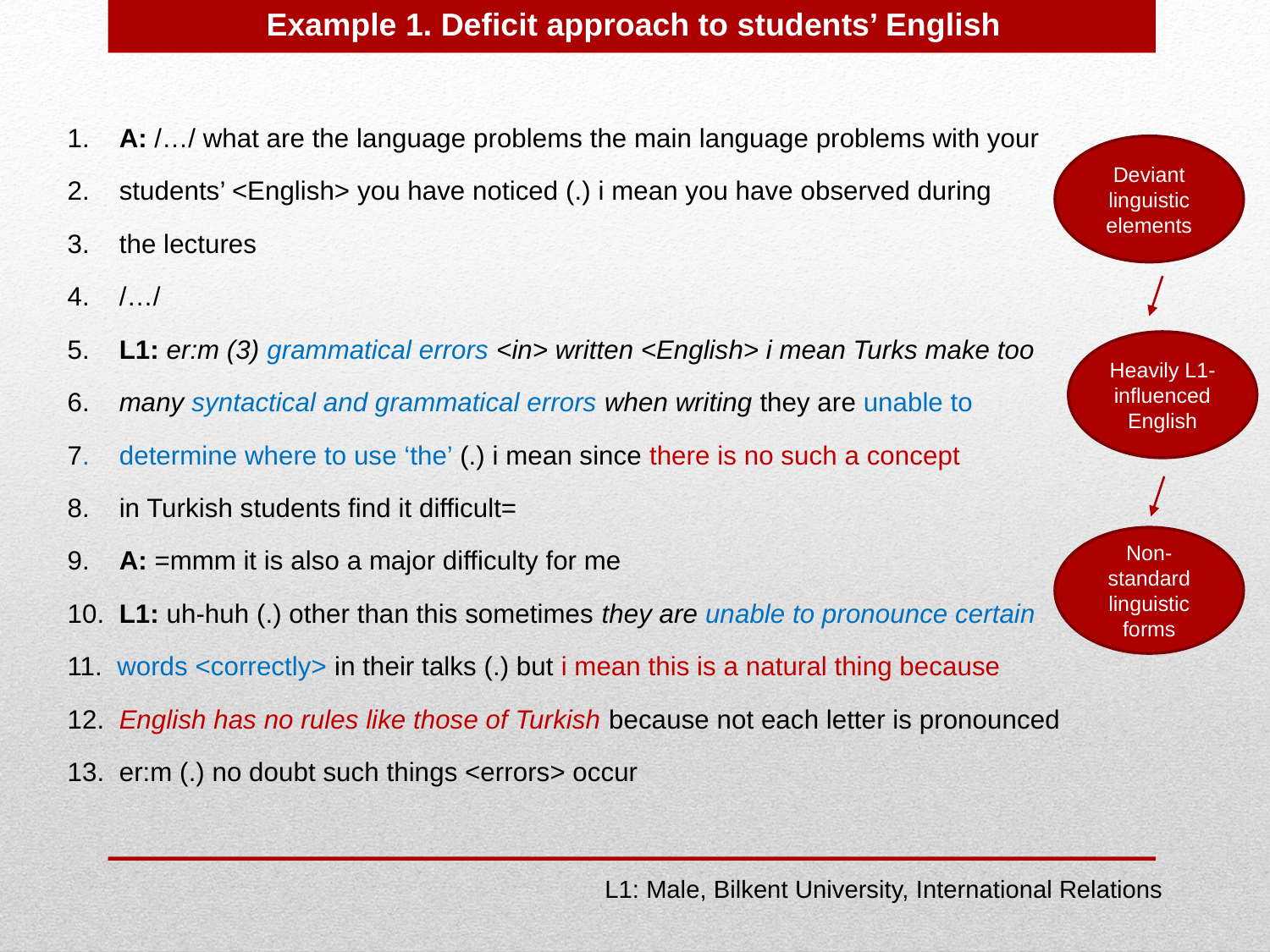

Example 1. Deficit approach to students’ English
1.    A: /…/ what are the language problems the main language problems with your
2.    students’ <English> you have noticed (.) i mean you have observed during
3.    the lectures
4.    /…/
5.    L1: er:m (3) grammatical errors <in> written <English> i mean Turks make too
6.    many syntactical and grammatical errors when writing they are unable to
7.    determine where to use ‘the’ (.) i mean since there is no such a concept
8.    in Turkish students find it difficult=
9.    A: =mmm it is also a major difficulty for me
10.  L1: uh-huh (.) other than this sometimes they are unable to pronounce certain
11.  words <correctly> in their talks (.) but i mean this is a natural thing because
12.  English has no rules like those of Turkish because not each letter is pronounced
13.  er:m (.) no doubt such things <errors> occur
Deviant linguistic elements
Heavily L1-influenced English
Non-standard linguistic forms
L1: Male, Bilkent University, International Relations